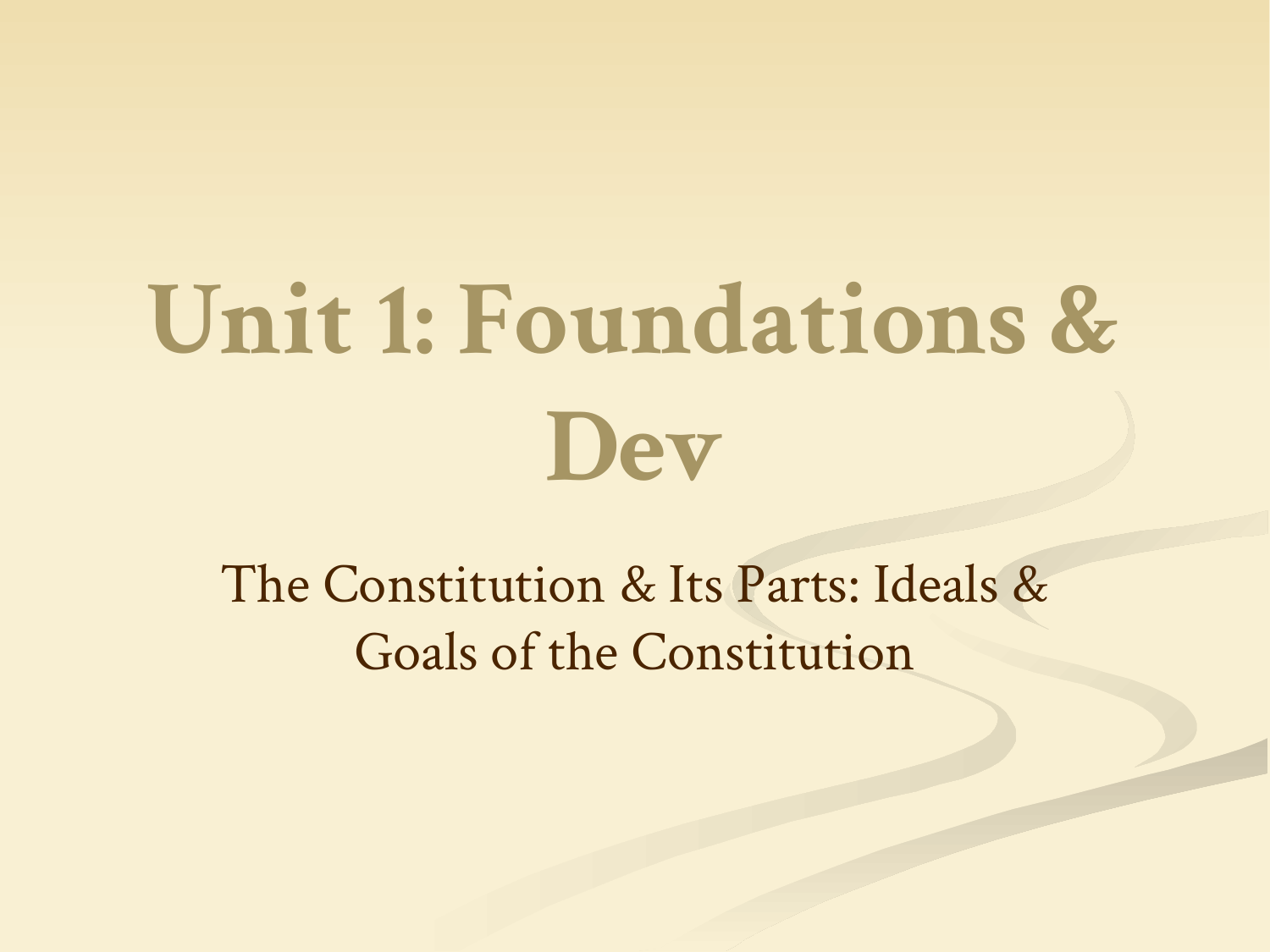

# Unit 1: Foundations & Dev
The Constitution & Its Parts: Ideals & Goals of the Constitution